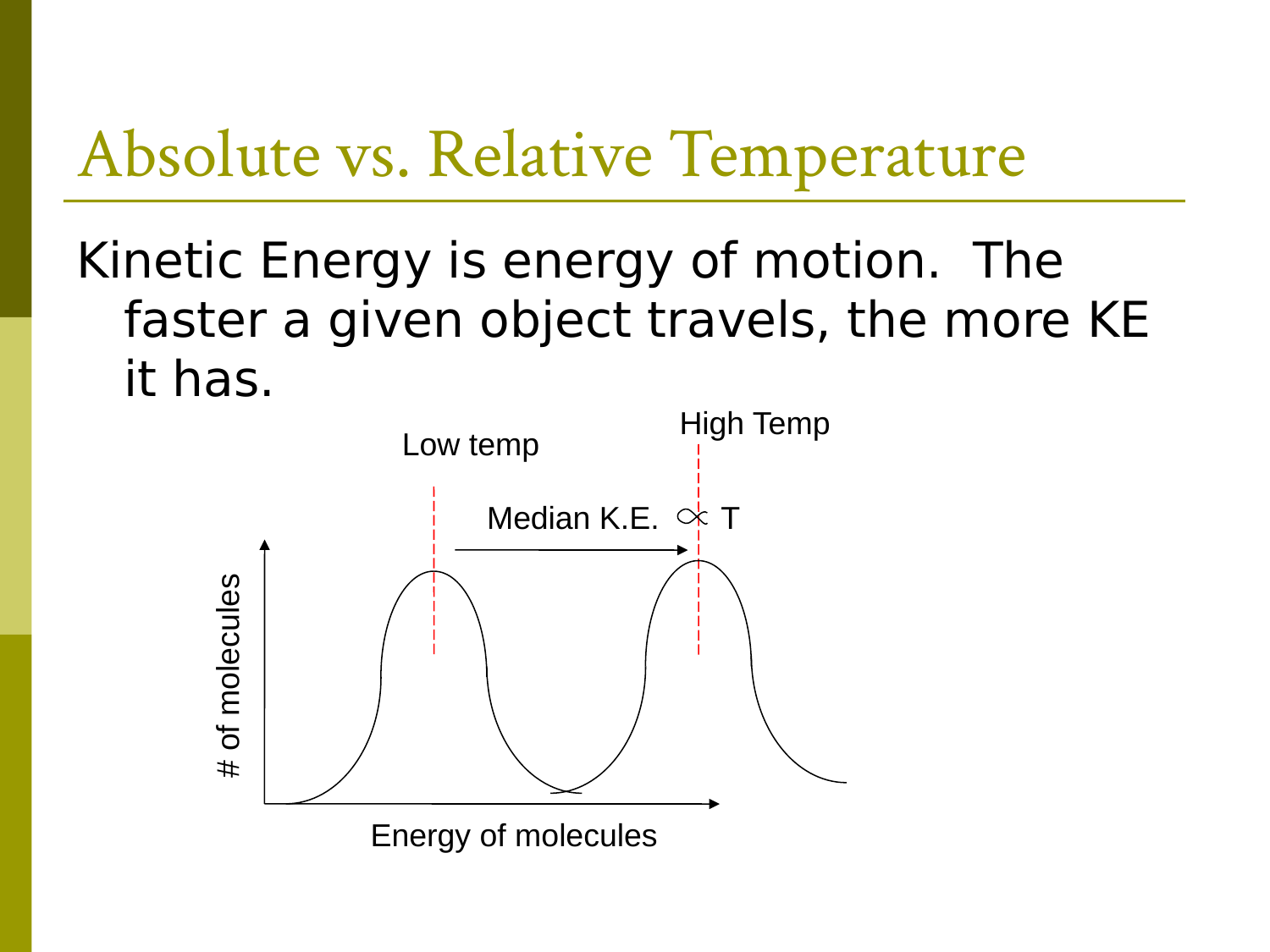

# Absolute vs. Relative Temperature
Kinetic Energy is energy of motion.  The faster a given object travels, the more KE it has.
High Temp
Low temp

Median K.E.       T

# of molecules

Energy of molecules